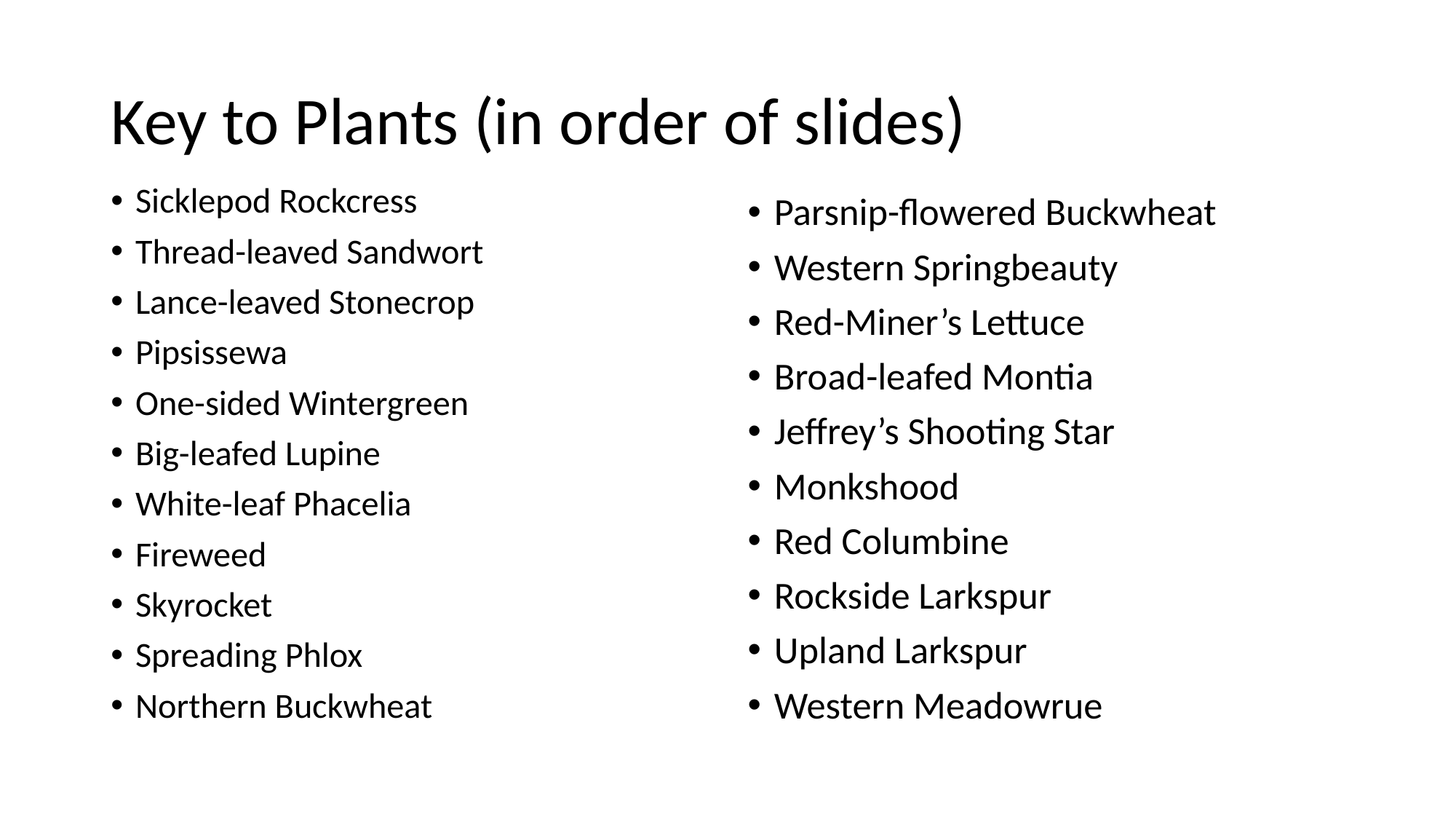

# Key to Plants (in order of slides)
Sicklepod Rockcress
Thread-leaved Sandwort
Lance-leaved Stonecrop
Pipsissewa
One-sided Wintergreen
Big-leafed Lupine
White-leaf Phacelia
Fireweed
Skyrocket
Spreading Phlox
Northern Buckwheat

Parsnip-flowered Buckwheat
Western Springbeauty
Red-Miner’s Lettuce
Broad-leafed Montia
Jeffrey’s Shooting Star
Monkshood
Red Columbine
Rockside Larkspur
Upland Larkspur
Western Meadowrue